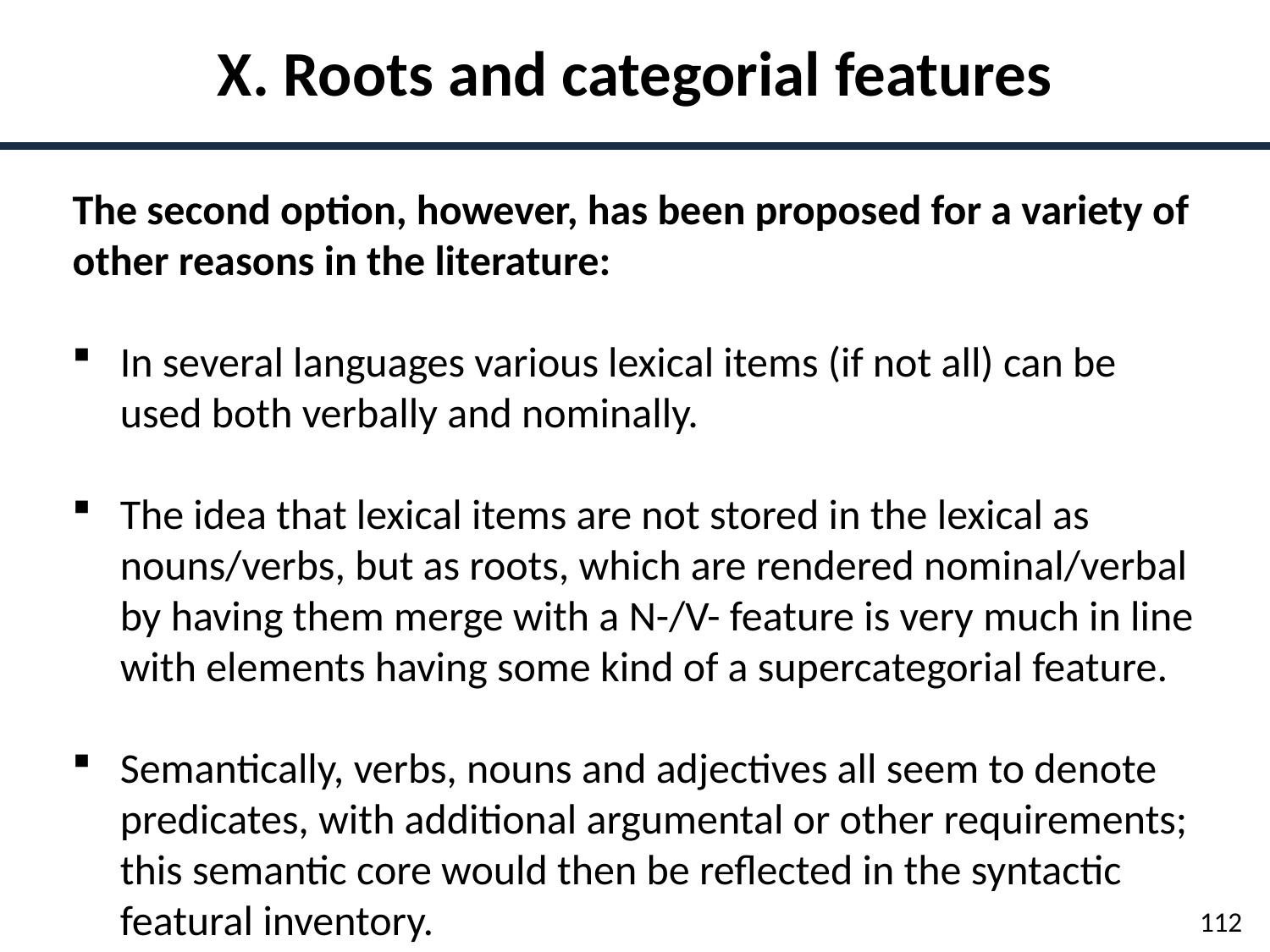

X. Roots and categorial features
The second option, however, has been proposed for a variety of other reasons in the literature:

In several languages various lexical items (if not all) can be used both verbally and nominally.

The idea that lexical items are not stored in the lexical as nouns/verbs, but as roots, which are rendered nominal/verbal by having them merge with a N-/V- feature is very much in line with elements having some kind of a supercategorial feature.

Semantically, verbs, nouns and adjectives all seem to denote predicates, with additional argumental or other requirements; this semantic core would then be reflected in the syntactic featural inventory.
112